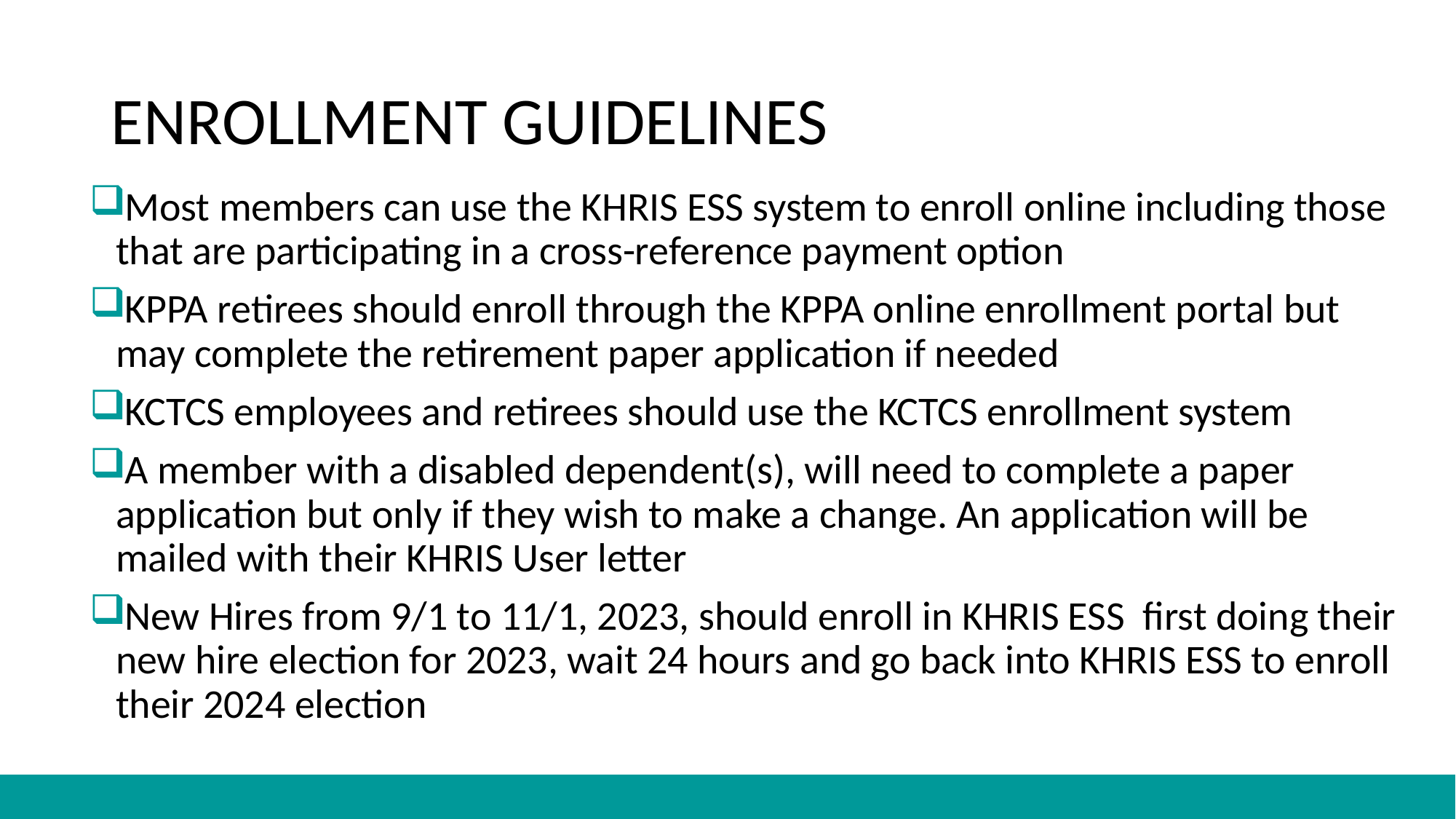

# ENROLLMENT GUIDELINES
Most members can use the KHRIS ESS system to enroll online including those that are participating in a cross-reference payment option
KPPA retirees should enroll through the KPPA online enrollment portal but may complete the retirement paper application if needed
KCTCS employees and retirees should use the KCTCS enrollment system
A member with a disabled dependent(s), will need to complete a paper application but only if they wish to make a change. An application will be mailed with their KHRIS User letter
New Hires from 9/1 to 11/1, 2023, should enroll in KHRIS ESS  first doing their new hire election for 2023, wait 24 hours and go back into KHRIS ESS to enroll their 2024 election

|  |
| --- |